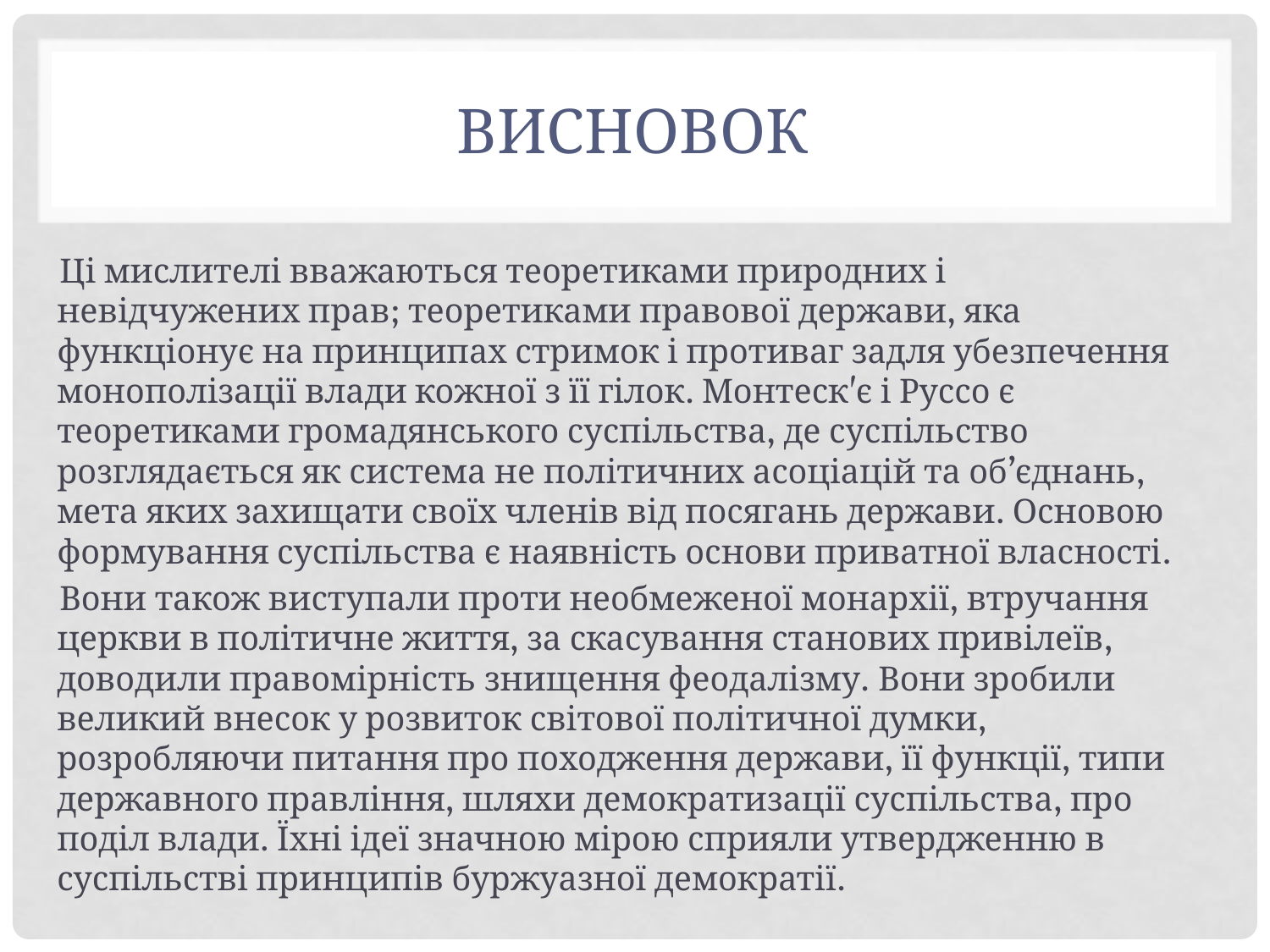

# Висновок
    Ці мислителі вважаються теоретиками природних і невідчужених прав; теоретиками правової держави, яка функціонує на принципах стримок і противаг задля убезпечення монополізації влади кожної з її гілок. Монтеск'є і Руссо є теоретиками громадянського суспільства, де суспільство розглядається як система не політичних асоціацій та об’єднань, мета яких захищати своїх членів від посягань держави. Основою формування суспільства є наявність основи приватної власності.
    Вони також виступали проти необмеженої монархії, втручання церкви в політичне життя, за скасування станових привілеїв, доводили правомірність знищення феодалізму. Вони зробили великий внесок у розвиток світової політичної думки, розробляючи питання про походження держави, її функції, типи державного правління, шляхи демократизації суспільства, про поділ влади. Їхні ідеї значною мірою сприяли утвердженню в суспільстві принципів буржуазної демократії.